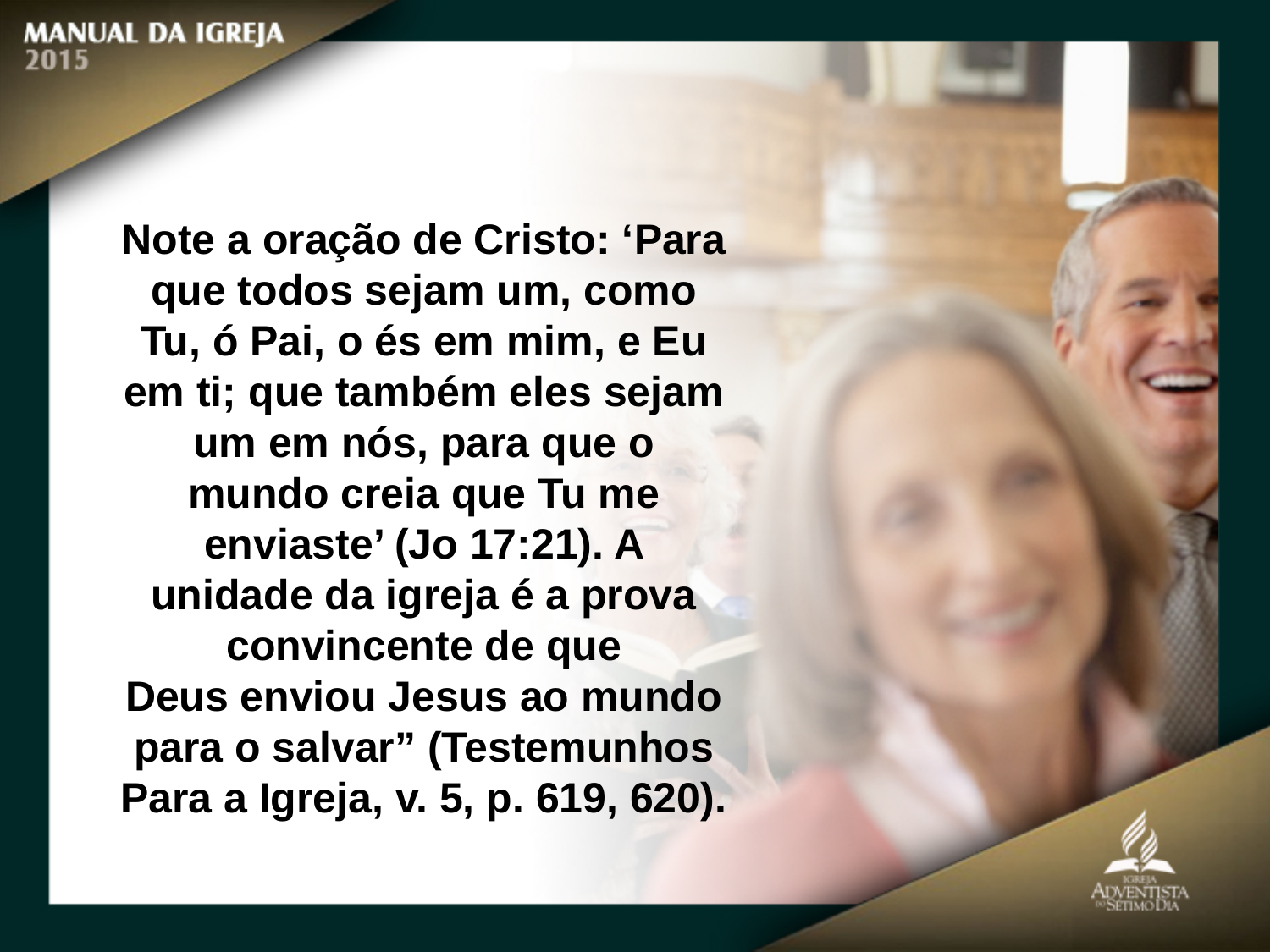

Note a oração de Cristo: ‘Para que todos sejam um, como Tu, ó Pai, o és em mim, e Eu em ti; que também eles sejam um em nós, para que o mundo creia que Tu me enviaste’ (Jo 17:21). A unidade da igreja é a prova convincente de que
Deus enviou Jesus ao mundo para o salvar” (Testemunhos Para a Igreja, v. 5, p. 619, 620).